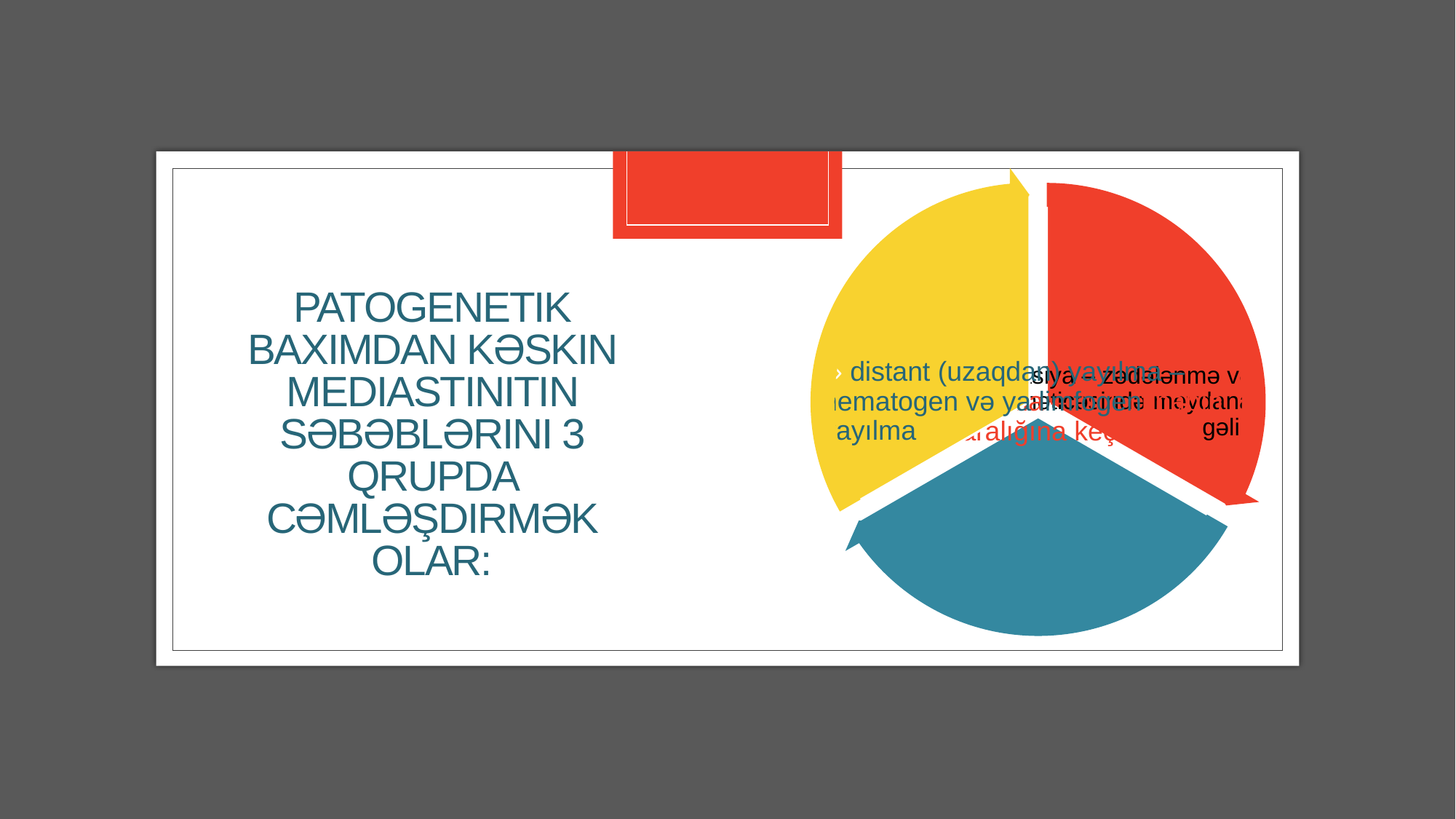

kontaminasiya – zədələnmə və infeksiyalaşma nəticəsində meydana gəlir
birbaşa yayılma – irinli iltihabın divararalığına keçməsi
 » distant (uzaqdan) yayılma – hematogen və ya limfogen yayılma
# Patogenetik baxımdan kəskin mediastinitin səbəblərini 3 qrupda cəmləşdirmək olar: